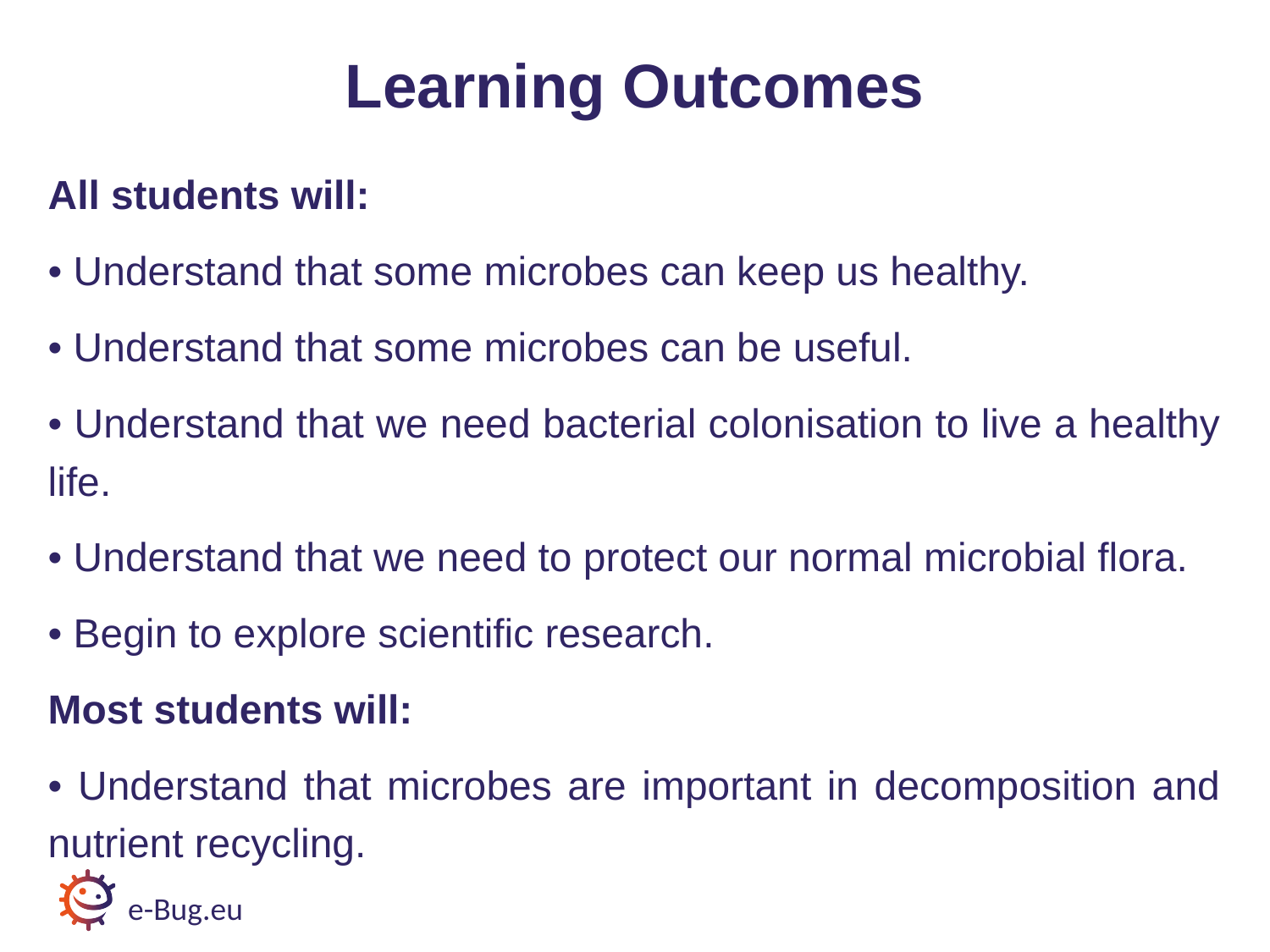

# Learning Outcomes
All students will:
• Understand that some microbes can keep us healthy.
• Understand that some microbes can be useful.
• Understand that we need bacterial colonisation to live a healthy life.
• Understand that we need to protect our normal microbial flora.
• Begin to explore scientific research.
Most students will:
• Understand that microbes are important in decomposition and nutrient recycling.

e-Bug.eu